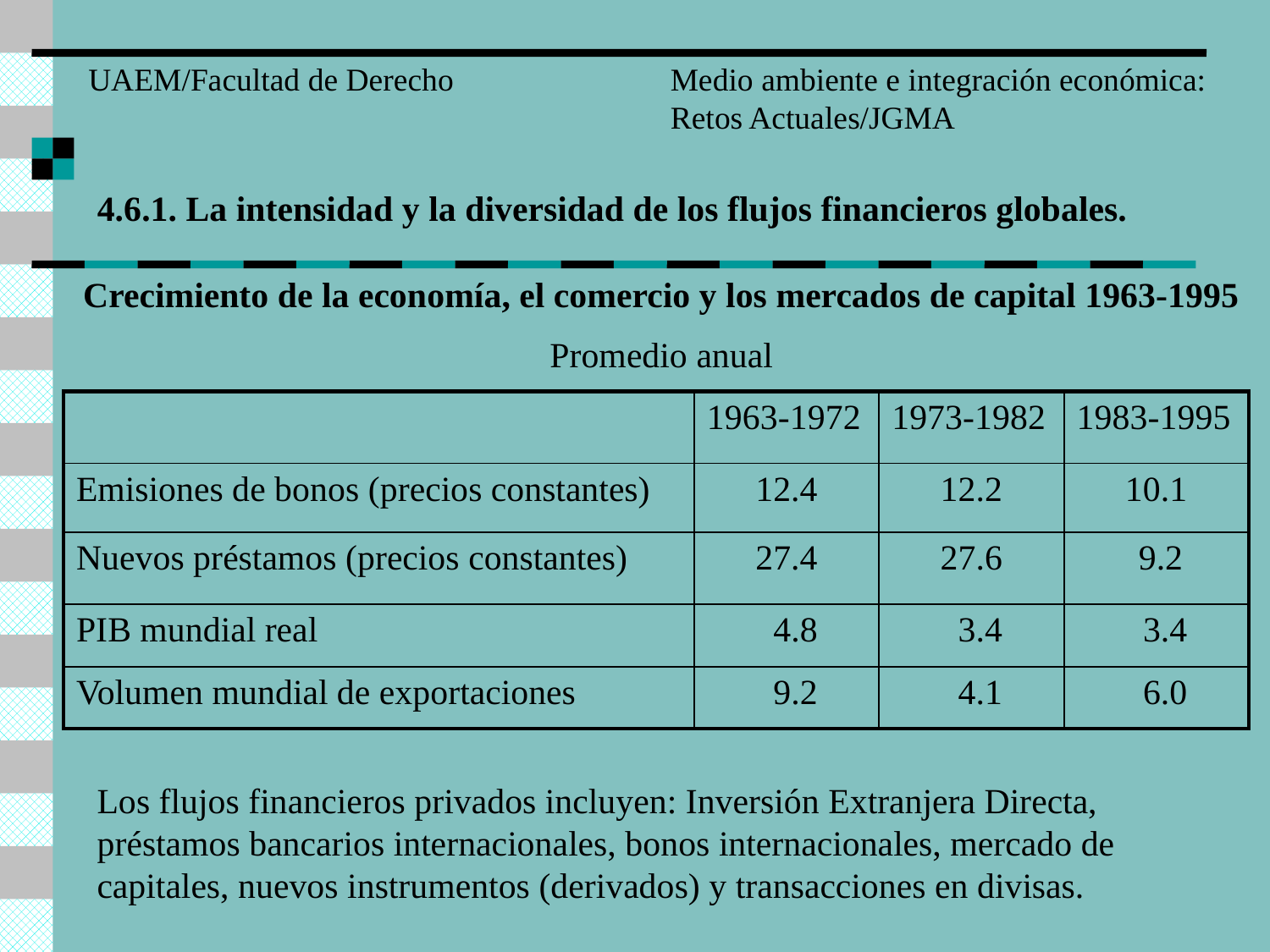

UAEM/Facultad de Derecho
Medio ambiente e integración económica:
Retos Actuales/JGMA
4.6.1. La intensidad y la diversidad de los flujos financieros globales.
Crecimiento de la economía, el comercio y los mercados de capital 1963-1995
Promedio anual
|  | 1963-1972 | 1973-1982 | 1983-1995 |
| --- | --- | --- | --- |
| Emisiones de bonos (precios constantes) | 12.4 | 12.2 | 10.1 |
| Nuevos préstamos (precios constantes) | 27.4 | 27.6 | 9.2 |
| PIB mundial real | 4.8 | 3.4 | 3.4 |
| Volumen mundial de exportaciones | 9.2 | 4.1 | 6.0 |
Los flujos financieros privados incluyen: Inversión Extranjera Directa, préstamos bancarios internacionales, bonos internacionales, mercado de capitales, nuevos instrumentos (derivados) y transacciones en divisas.